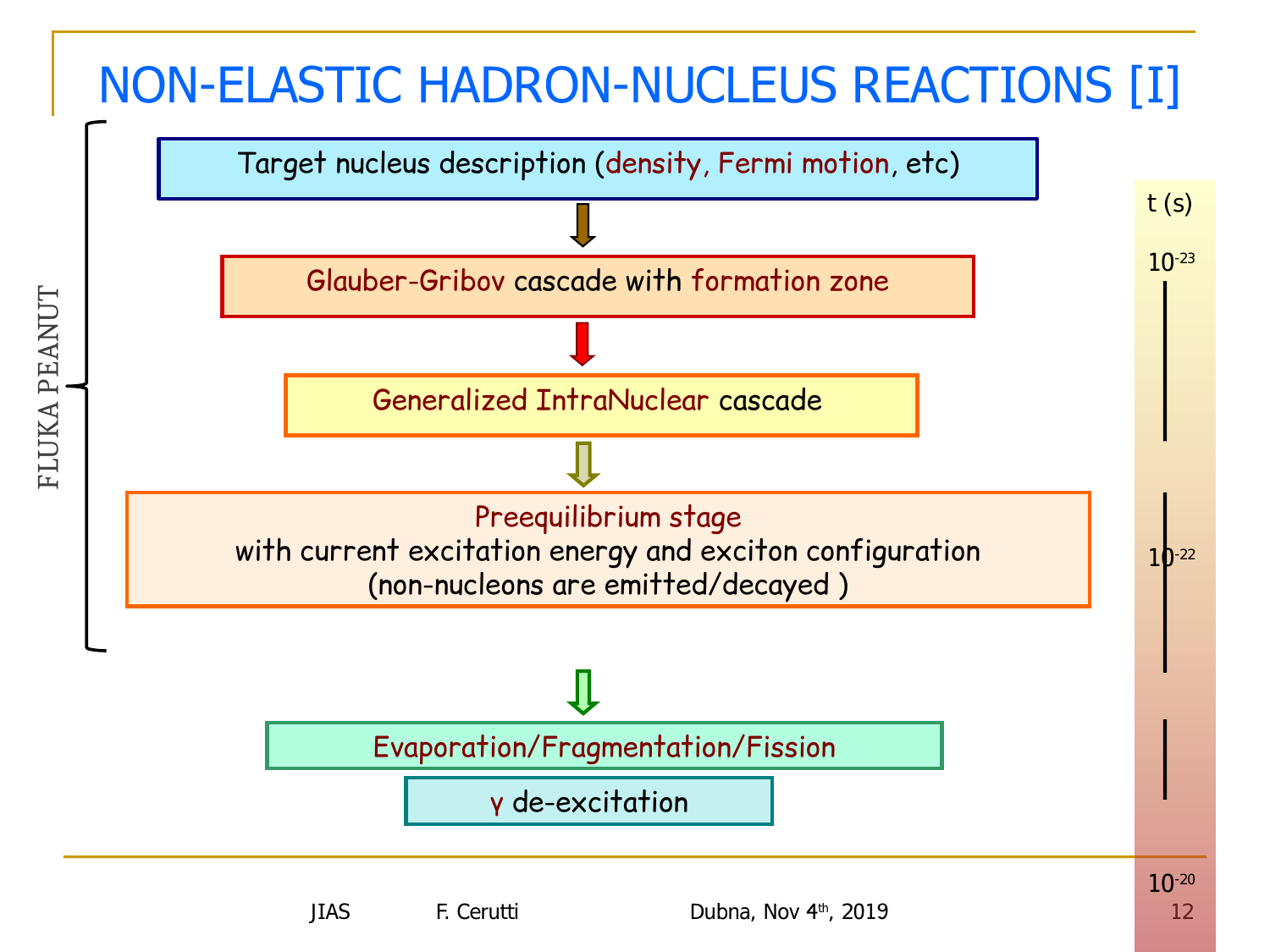

NON-ELASTIC HADRON-NUCLEUS REACTIONS [I]

Target nucleus description (density, Fermi motion, etc)
t (s)

10-23

10-22

10-20

10-16

Glauber-Gribov cascade with formation zone

Generalized IntraNuclear cascade

Preequilibrium stage
with current excitation energy and exciton configuration
(non-nucleons are emitted/decayed )

Evaporation/Fragmentation/Fission
γ de-excitation
FLUKA PEANUT
12